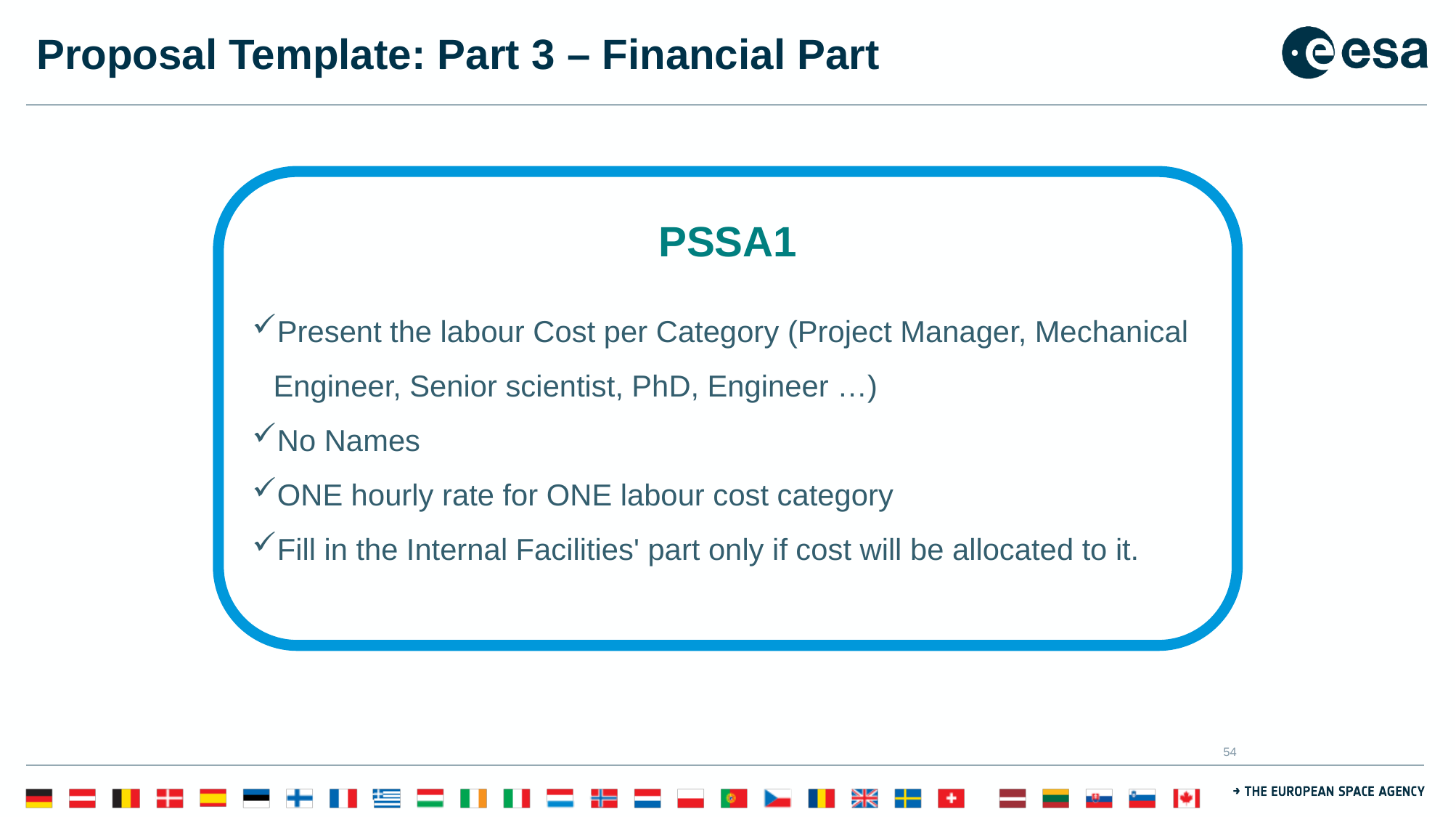

# Proposal Template: Part 3 – Financial Part
PSSA1

Present the labour Cost per Category (Project Manager, Mechanical Engineer, Senior scientist, PhD, Engineer …)
No Names
ONE hourly rate for ONE labour cost category
Fill in the Internal Facilities' part only if cost will be allocated to it.